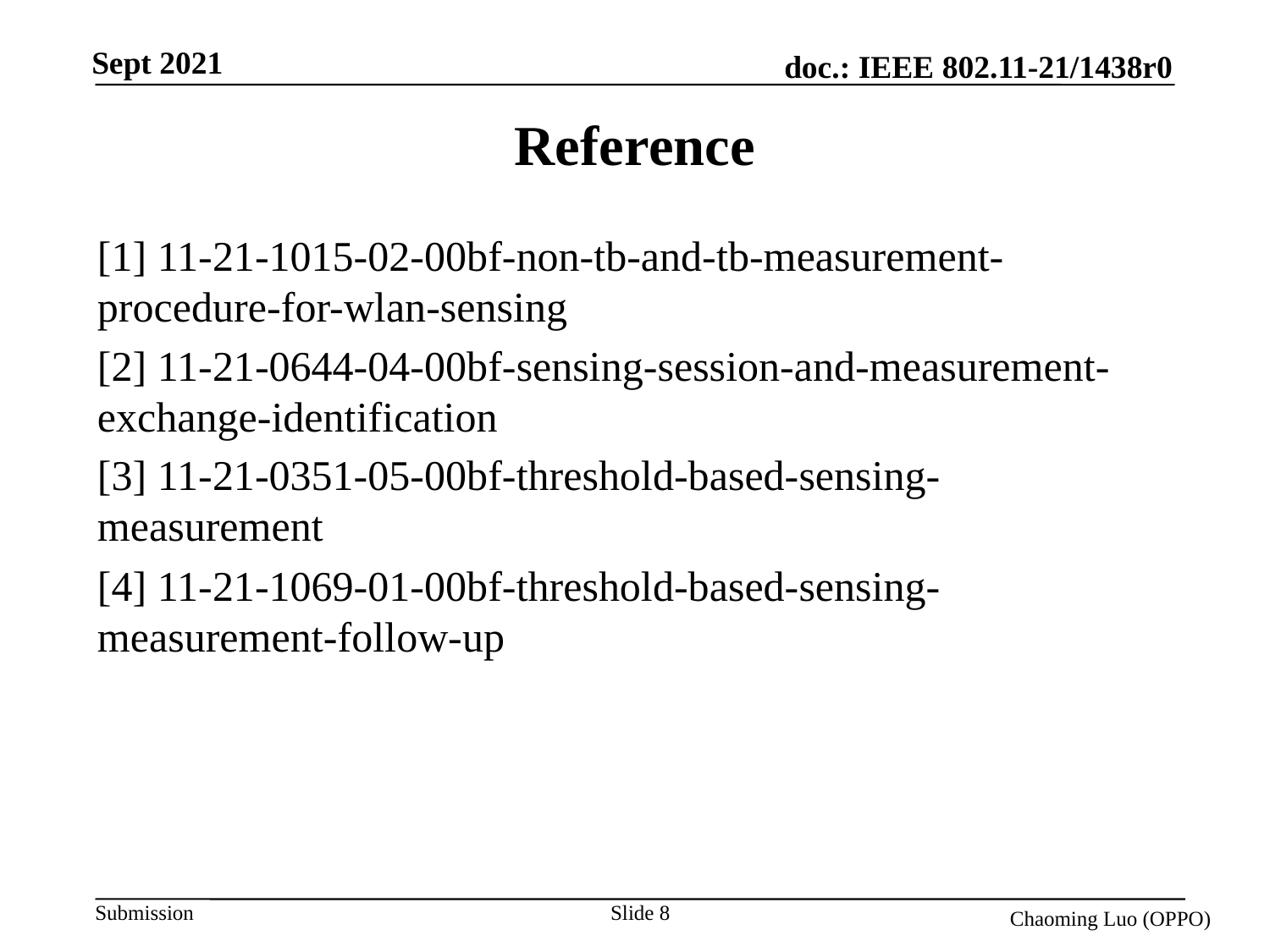

# Reference
[1] 11-21-1015-02-00bf-non-tb-and-tb-measurement-procedure-for-wlan-sensing
[2] 11-21-0644-04-00bf-sensing-session-and-measurement-exchange-identification
[3] 11-21-0351-05-00bf-threshold-based-sensing-measurement
[4] 11-21-1069-01-00bf-threshold-based-sensing-measurement-follow-up
Slide 8
Chaoming Luo (OPPO)